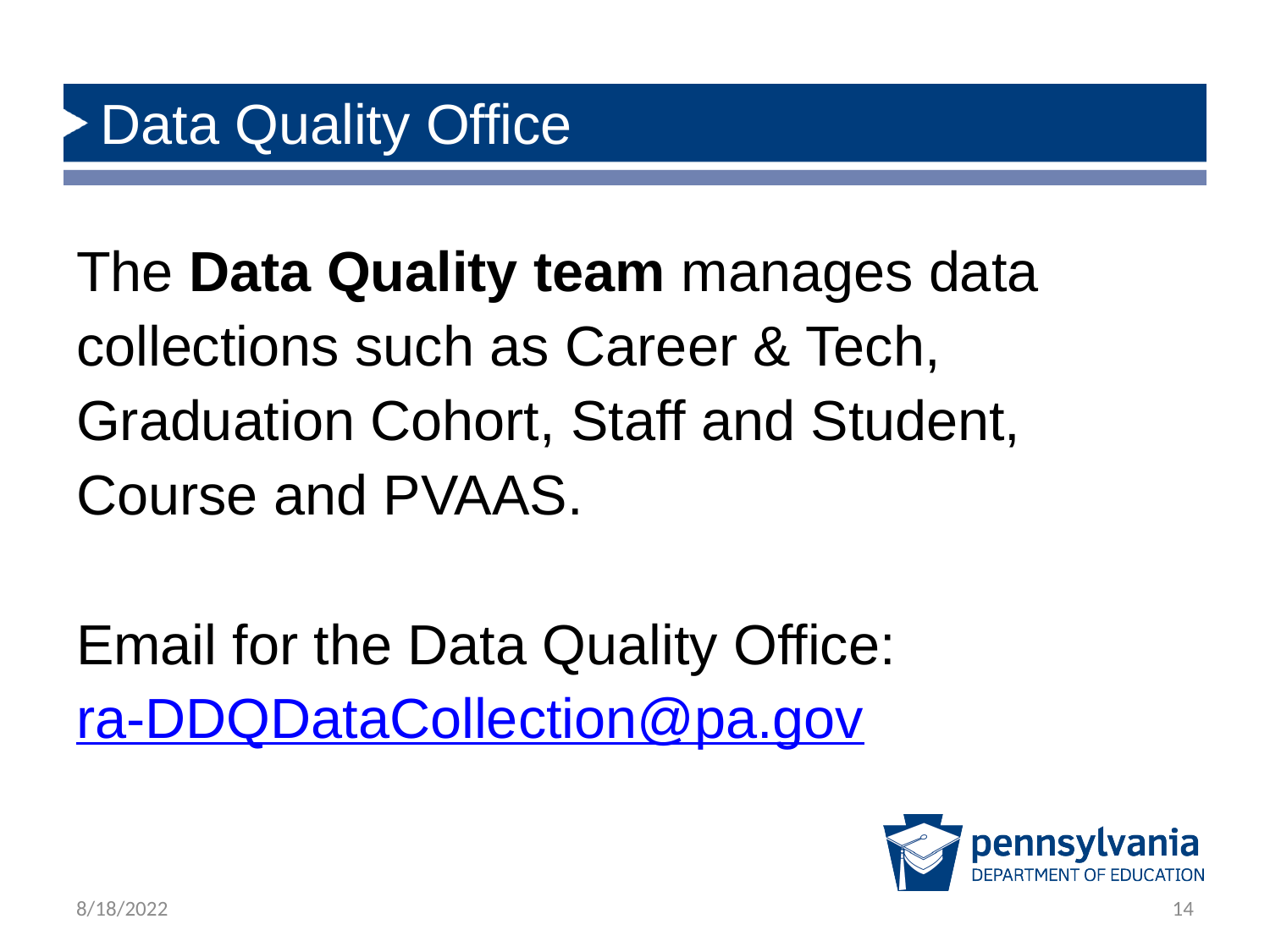

# Data Quality Office
The Data Quality team manages data collections such as Career & Tech, Graduation Cohort, Staff and Student, Course and PVAAS.

Email for the Data Quality Office:
ra-DDQDataCollection@pa.gov

8/18/2022
14